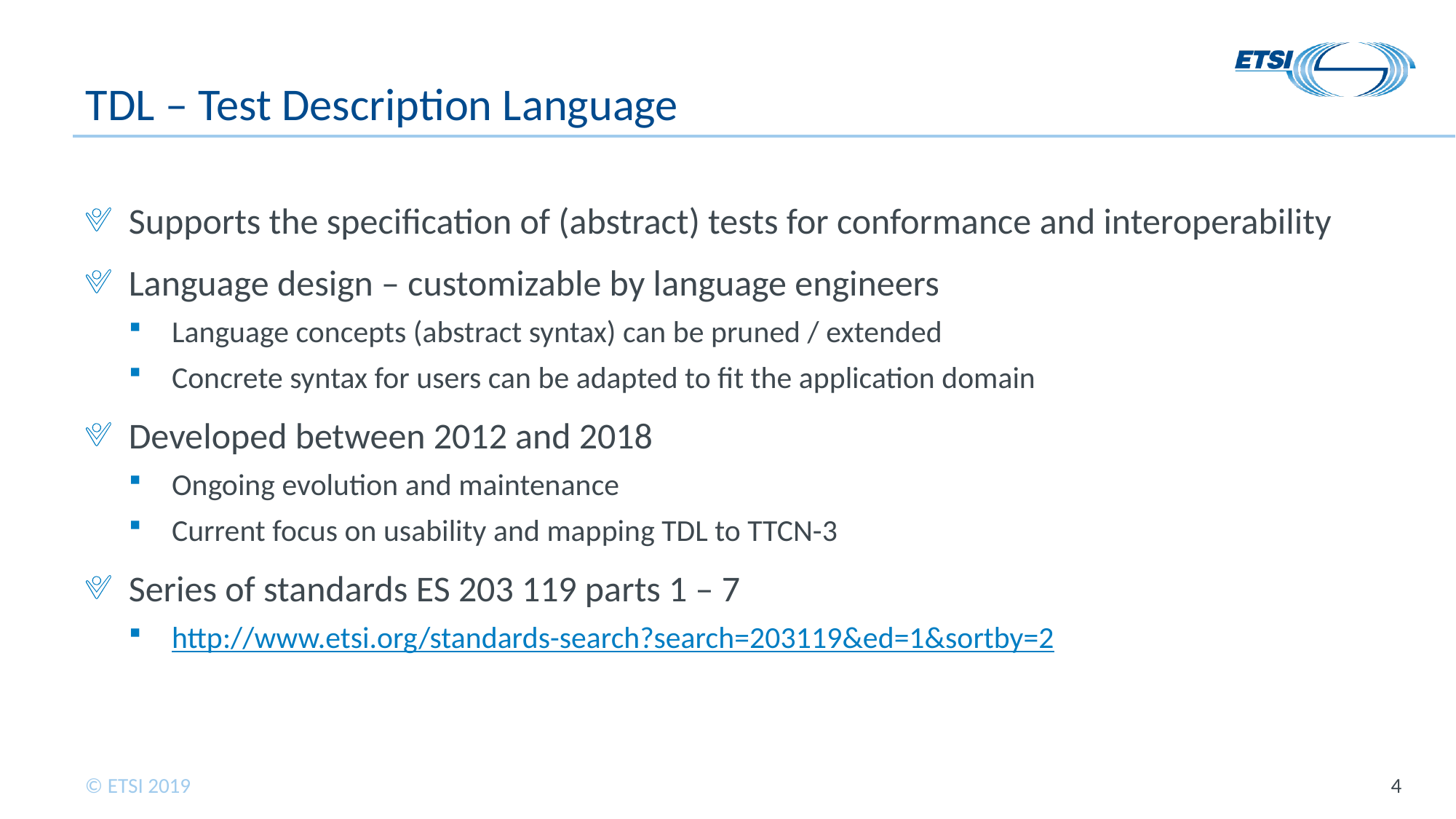

# TDL – Test Description Language
Supports the specification of (abstract) tests for conformance and interoperability
Language design – customizable by language engineers
Language concepts (abstract syntax) can be pruned / extended
Concrete syntax for users can be adapted to fit the application domain
Developed between 2012 and 2018
Ongoing evolution and maintenance
Current focus on usability and mapping TDL to TTCN-3
Series of standards ES 203 119 parts 1 – 7
http://www.etsi.org/standards-search?search=203119&ed=1&sortby=2